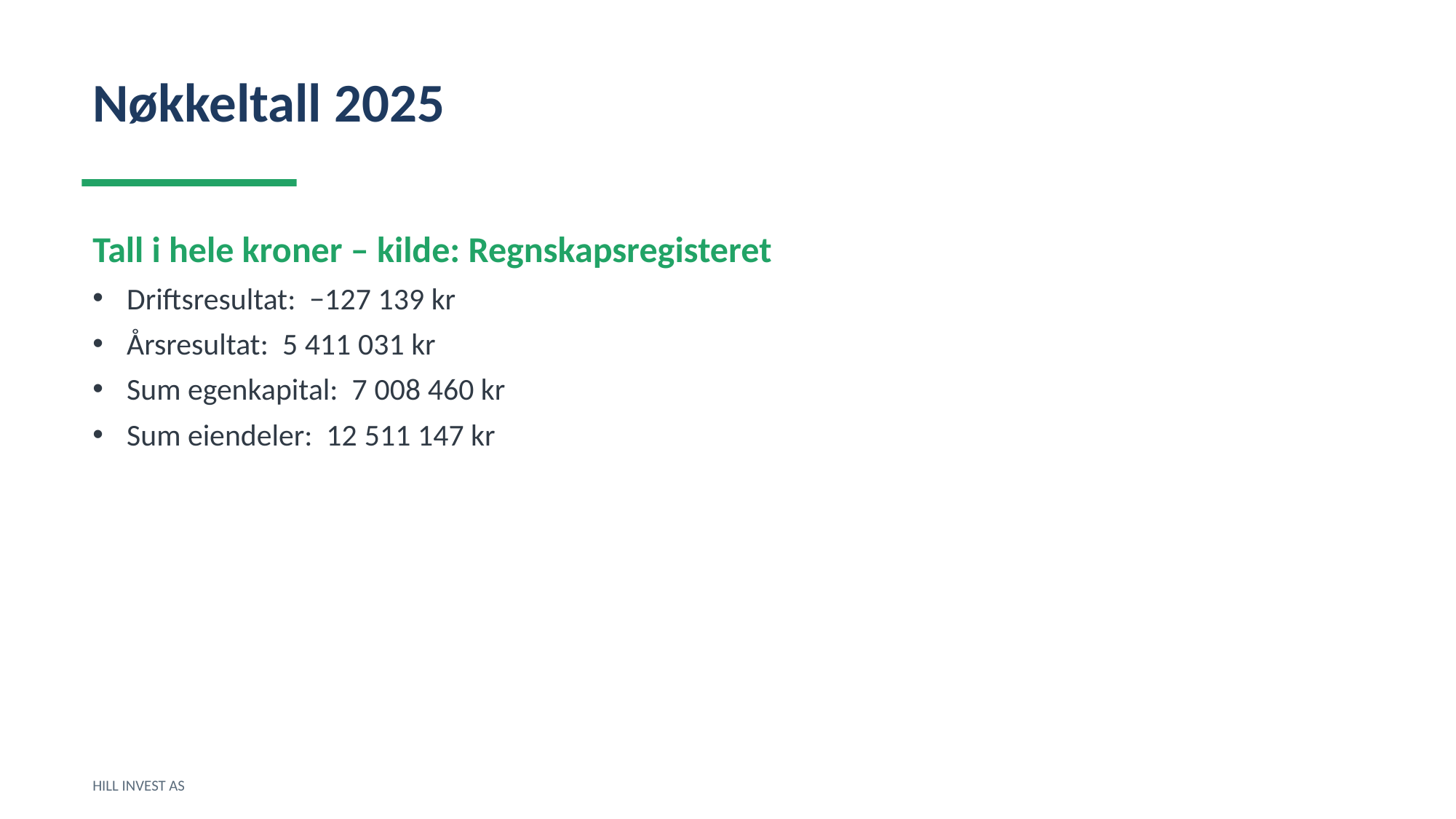

Nøkkeltall 2025

Tall i hele kroner – kilde: Regnskapsregisteret
Driftsresultat:  −127 139 kr
Årsresultat:  5 411 031 kr
Sum egenkapital:  7 008 460 kr
Sum eiendeler:  12 511 147 kr
HILL INVEST AS